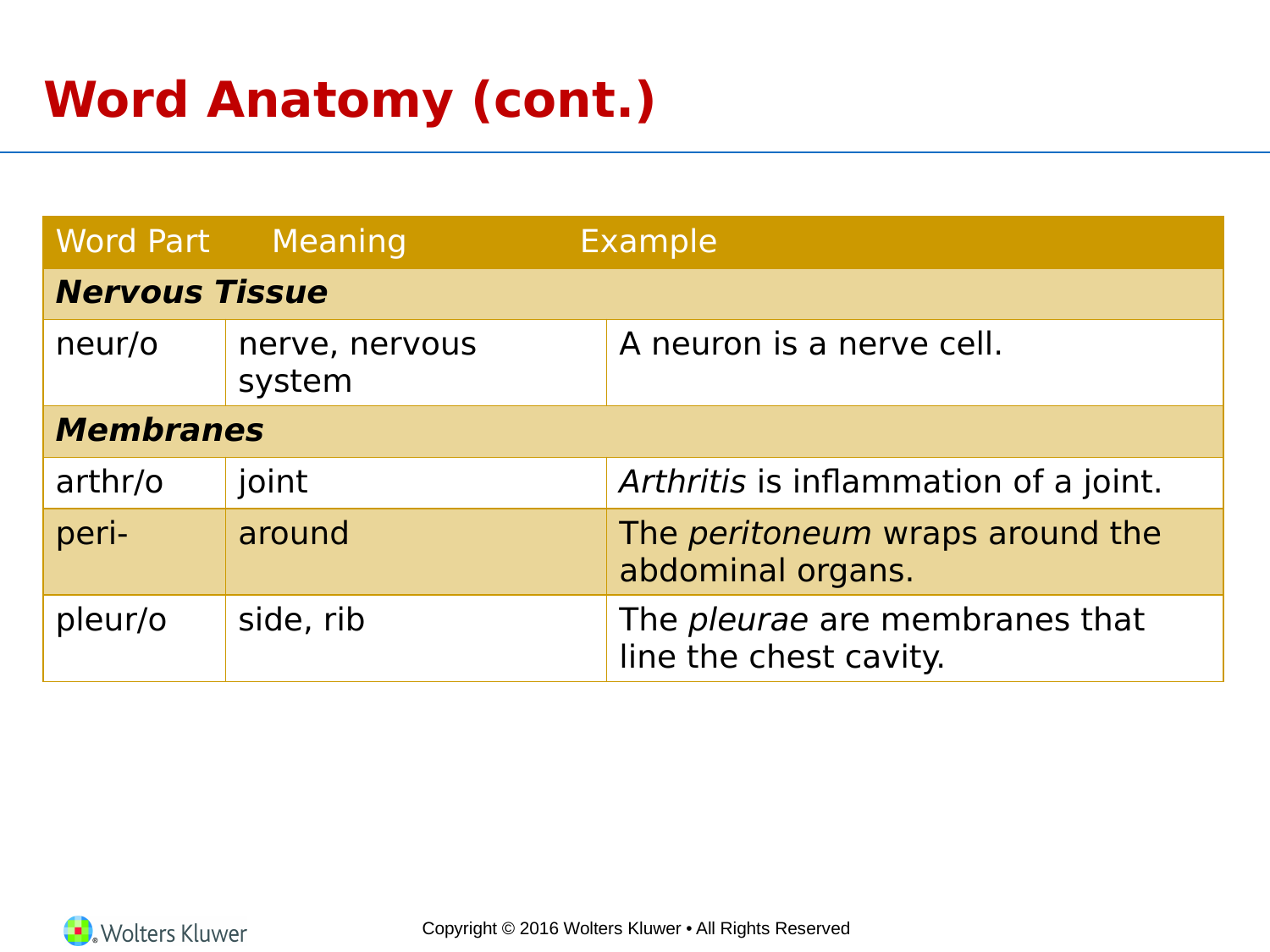

# Word Anatomy (cont.)
| Word Part |  | Meaning | Example |  |
| --- | --- | --- | --- | --- |
| Nervous Tissue |  |  |  |  |
| neur/o | nerve, nervous system |  |  | A neuron is a nerve cell. |
| Membranes |  |  |  |  |
| arthr/o | joint |  |  | Arthritis is inflammation of a joint. |
| peri- | around |  |  | The peritoneum wraps around the abdominal organs. |
| pleur/o | side, rib |  |  | The pleurae are membranes that line the chest cavity. |